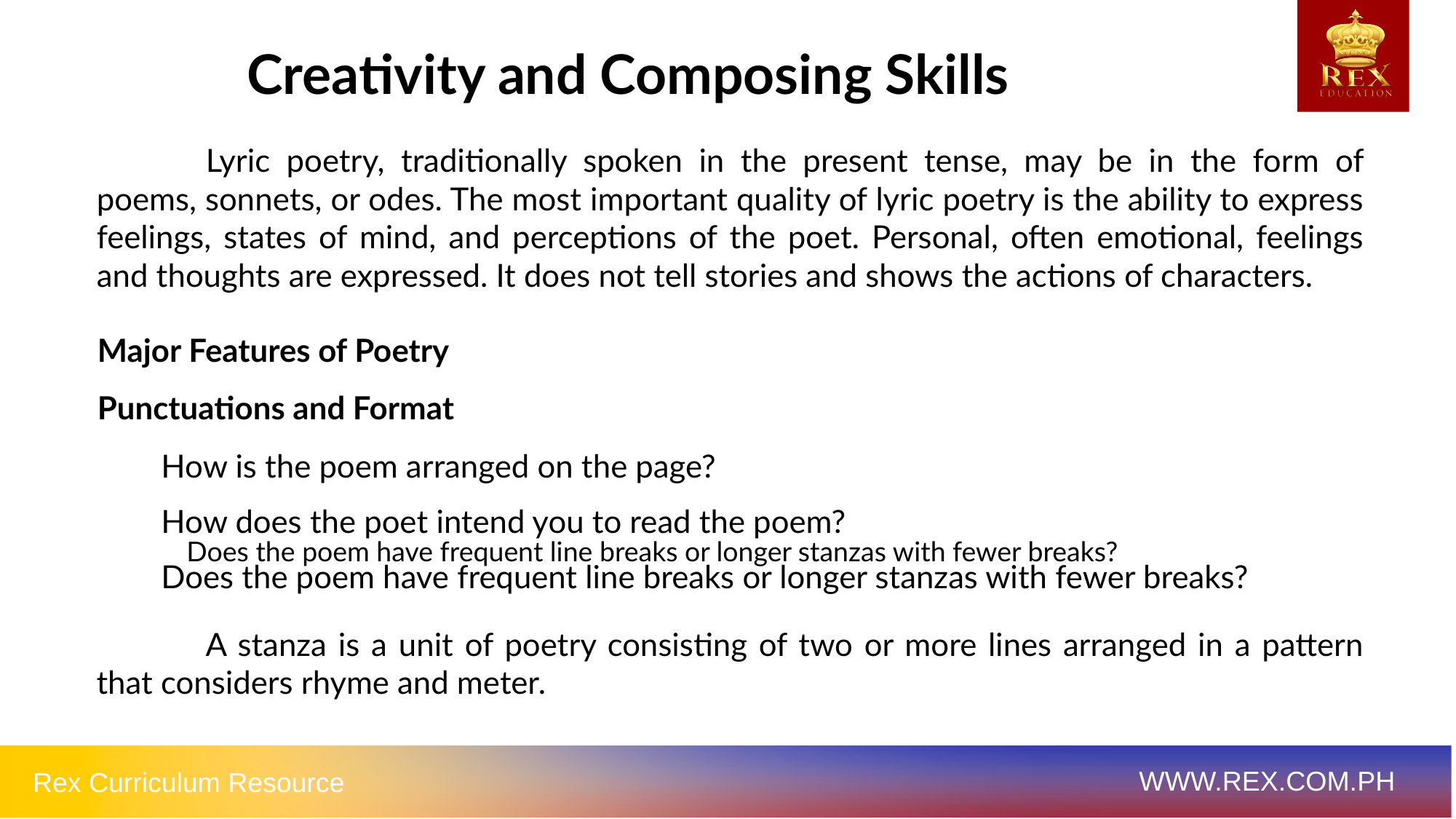

Creativity and Composing Skills
	Lyric poetry, traditionally spoken in the present tense, may be in the form of poems, sonnets, or odes. The most important quality of lyric poetry is the ability to express feelings, states of mind, and perceptions of the poet. Personal, often emotional, feelings and thoughts are expressed. It does not tell stories and shows the actions of characters.
Major Features of Poetry
Punctuations and Format
How is the poem arranged on the page?
How does the poet intend you to read the poem?
Does the poem have frequent line breaks or longer stanzas with fewer breaks?
Does the poem have frequent line breaks or longer stanzas with fewer breaks?
	A stanza is a unit of poetry consisting of two or more lines arranged in a pattern that considers rhyme and meter.